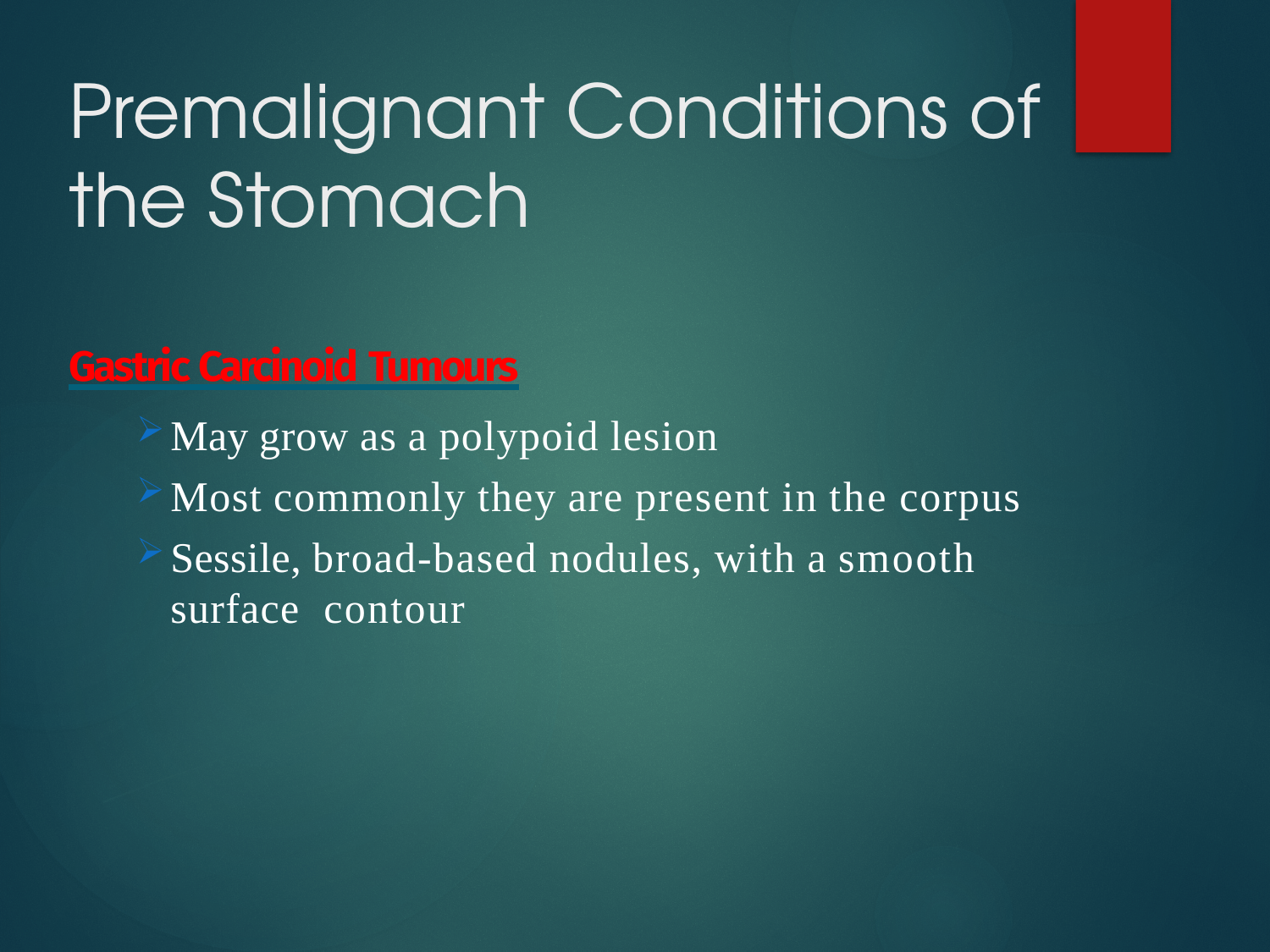

# Premalignant Conditions of the Stomach
Gastric Carcinoid Tumours
May grow as a polypoid lesion
Most commonly they are present in the corpus
Sessile, broad-based nodules, with a smooth surface  contour